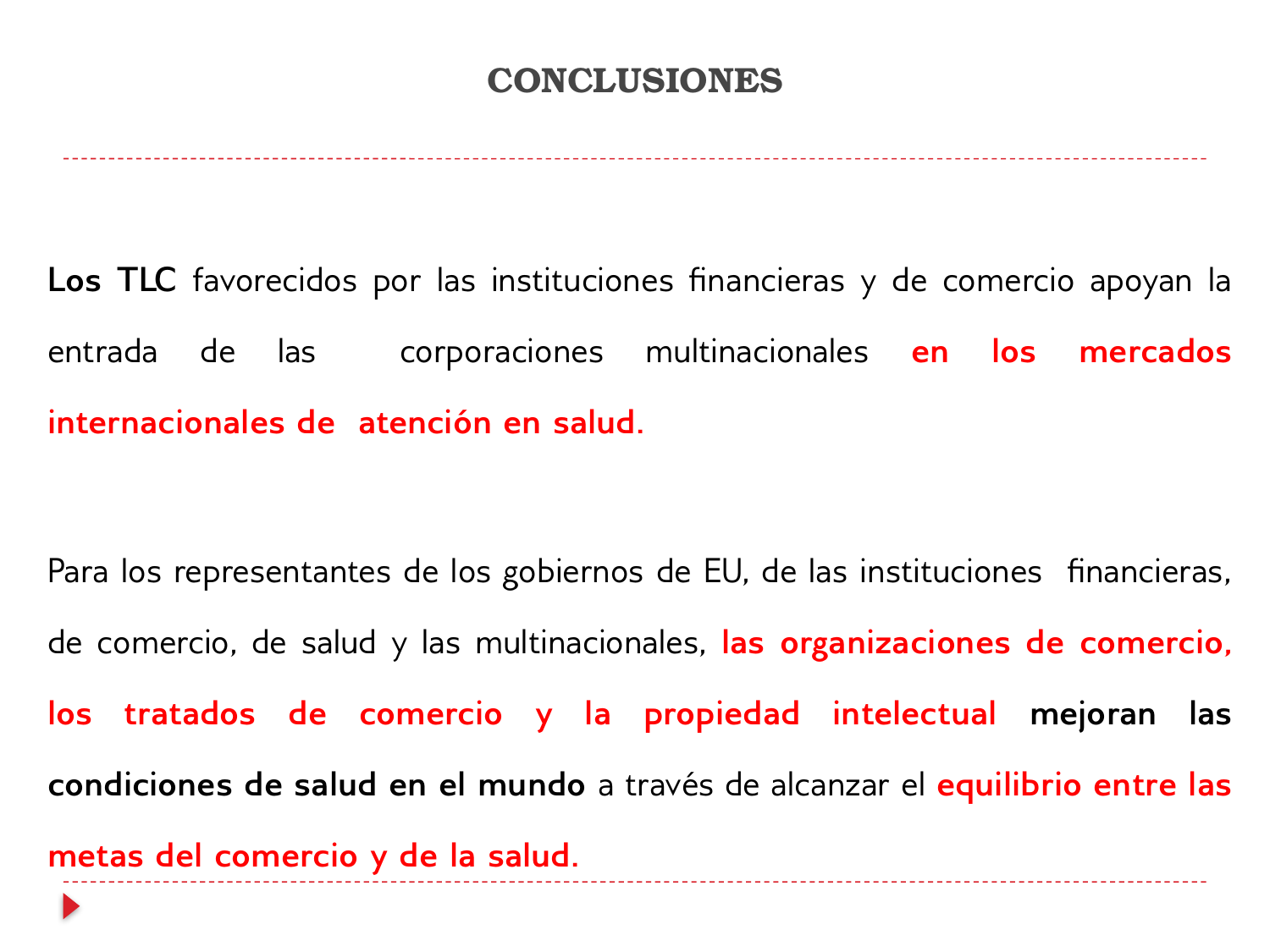

# CONCLUSIONES

Los TLC favorecidos por las instituciones financieras y de comercio apoyan la entrada de las  corporaciones multinacionales en los mercados internacionales de  atención en salud.

Para los representantes de los gobiernos de EU, de las instituciones  financieras, de comercio, de salud y las multinacionales, las organizaciones de comercio, los tratados de comercio y la propiedad intelectual mejoran las condiciones de salud en el mundo a través de alcanzar el equilibrio entre las metas del comercio y de la salud.